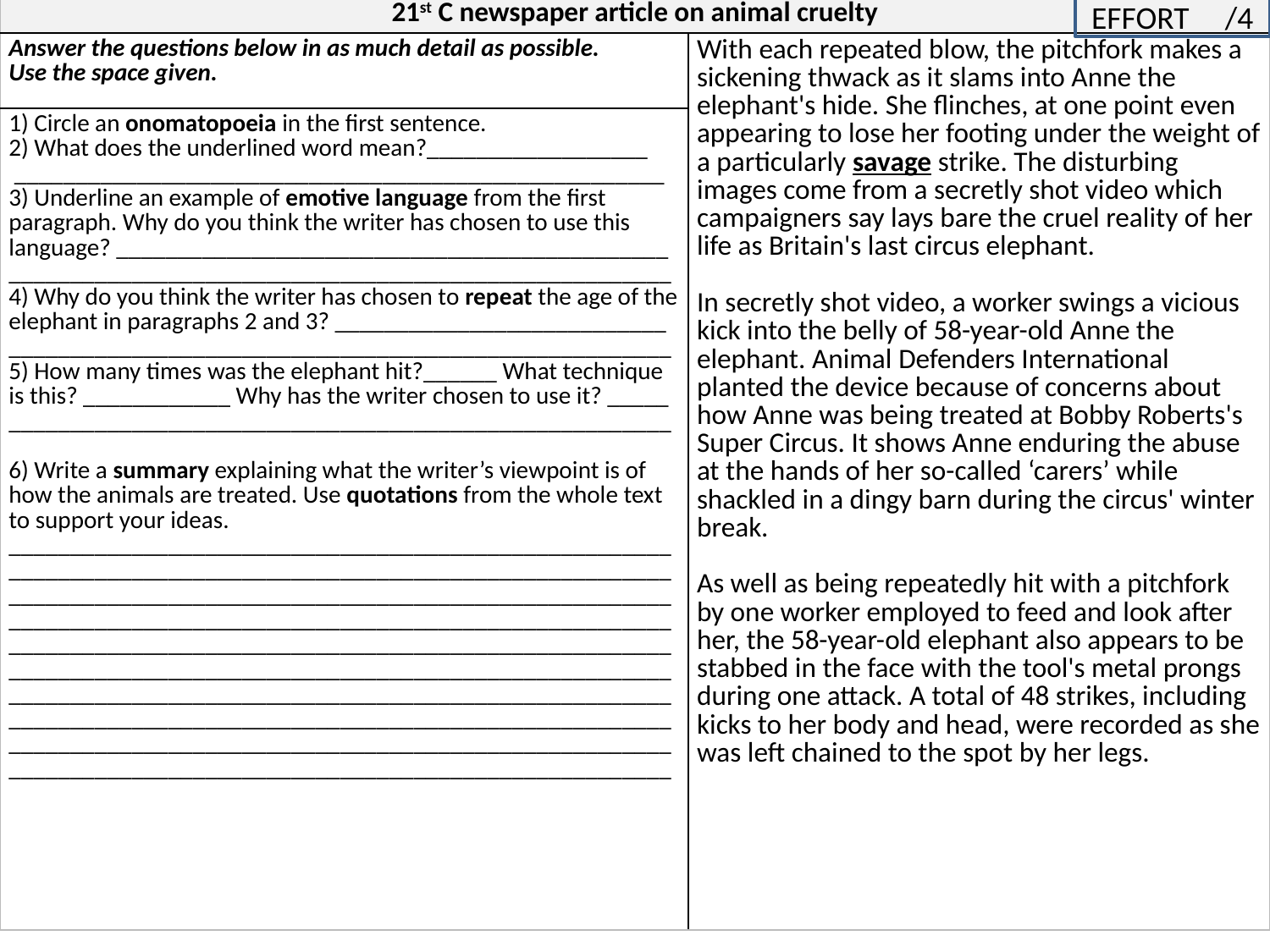

| 21st C newspaper article on animal cruelty |  |
| --- | --- |
| Answer the questions below in as much detail as possible. Use the space given. | With each repeated blow, the pitchfork makes a sickening thwack as it slams into Anne the elephant's hide. She flinches, at one point even appearing to lose her footing under the weight of a particularly savage strike. The disturbing images come from a secretly shot video which campaigners say lays bare the cruel reality of her life as Britain's last circus elephant. In secretly shot video, a worker swings a vicious kick into the belly of 58-year-old Anne the elephant. Animal Defenders International planted the device because of concerns about how Anne was being treated at Bobby Roberts's Super Circus. It shows Anne enduring the abuse at the hands of her so-called ‘carers’ while shackled in a dingy barn during the circus' winter break. As well as being repeatedly hit with a pitchfork by one worker employed to feed and look after her, the 58-year-old elephant also appears to be stabbed in the face with the tool's metal prongs during one attack. A total of 48 strikes, including kicks to her body and head, were recorded as she was left chained to the spot by her legs. |
| 1) Circle an onomatopoeia in the first sentence. 2) What does the underlined word mean?\_\_\_\_\_\_\_\_\_\_\_\_\_\_\_\_\_\_ \_\_\_\_\_\_\_\_\_\_\_\_\_\_\_\_\_\_\_\_\_\_\_\_\_\_\_\_\_\_\_\_\_\_\_\_\_\_\_\_\_\_\_\_\_\_\_\_\_\_\_\_\_ 3) Underline an example of emotive language from the first paragraph. Why do you think the writer has chosen to use this language? \_\_\_\_\_\_\_\_\_\_\_\_\_\_\_\_\_\_\_\_\_\_\_\_\_\_\_\_\_\_\_\_\_\_\_\_\_\_\_\_\_\_\_\_\_ \_\_\_\_\_\_\_\_\_\_\_\_\_\_\_\_\_\_\_\_\_\_\_\_\_\_\_\_\_\_\_\_\_\_\_\_\_\_\_\_\_\_\_\_\_\_\_\_\_\_\_\_\_\_ 4) Why do you think the writer has chosen to repeat the age of the elephant in paragraphs 2 and 3? \_\_\_\_\_\_\_\_\_\_\_\_\_\_\_\_\_\_\_\_\_\_\_\_\_\_\_ \_\_\_\_\_\_\_\_\_\_\_\_\_\_\_\_\_\_\_\_\_\_\_\_\_\_\_\_\_\_\_\_\_\_\_\_\_\_\_\_\_\_\_\_\_\_\_\_\_\_\_\_\_\_ 5) How many times was the elephant hit?\_\_\_\_\_\_ What technique is this? \_\_\_\_\_\_\_\_\_\_\_\_ Why has the writer chosen to use it? \_\_\_\_\_ \_\_\_\_\_\_\_\_\_\_\_\_\_\_\_\_\_\_\_\_\_\_\_\_\_\_\_\_\_\_\_\_\_\_\_\_\_\_\_\_\_\_\_\_\_\_\_\_\_\_\_\_\_\_ 6) Write a summary explaining what the writer’s viewpoint is of how the animals are treated. Use quotations from the whole text to support your ideas. \_\_\_\_\_\_\_\_\_\_\_\_\_\_\_\_\_\_\_\_\_\_\_\_\_\_\_\_\_\_\_\_\_\_\_\_\_\_\_\_\_\_\_\_\_\_\_\_\_\_\_\_\_\_ \_\_\_\_\_\_\_\_\_\_\_\_\_\_\_\_\_\_\_\_\_\_\_\_\_\_\_\_\_\_\_\_\_\_\_\_\_\_\_\_\_\_\_\_\_\_\_\_\_\_\_\_\_\_\_\_\_\_\_\_\_\_\_\_\_\_\_\_\_\_\_\_\_\_\_\_\_\_\_\_\_\_\_\_\_\_\_\_\_\_\_\_\_\_\_\_\_\_\_\_\_\_\_\_\_\_\_\_\_\_\_\_\_\_\_\_\_\_\_\_\_\_\_\_\_\_\_\_\_\_\_\_\_\_\_\_\_\_\_\_\_\_\_\_\_\_\_\_\_\_\_\_\_\_\_\_\_\_\_\_\_\_\_\_\_\_\_\_\_\_\_\_\_\_\_\_\_\_\_\_\_\_\_\_\_\_\_\_\_\_\_\_\_\_\_\_\_\_\_\_\_\_\_\_\_\_\_\_\_\_\_\_\_\_\_\_\_\_\_\_\_\_\_\_\_\_\_\_\_\_\_\_\_\_\_\_\_\_\_\_\_\_\_\_\_\_\_\_\_\_\_\_\_\_\_\_\_\_\_\_\_\_\_\_\_\_\_\_\_\_\_\_\_\_\_\_\_\_\_\_\_\_\_\_\_\_\_\_\_\_\_\_\_\_\_\_\_\_\_\_\_\_\_\_\_\_\_\_\_\_\_\_\_\_\_\_\_\_\_\_\_\_\_\_\_\_\_\_\_\_\_\_\_\_\_\_\_\_\_\_\_\_\_\_\_\_\_\_\_\_\_\_\_\_\_\_\_\_\_\_\_\_\_\_\_\_\_\_\_\_\_\_\_\_\_\_\_\_\_\_\_\_\_\_\_\_\_\_\_\_\_\_\_\_\_\_\_\_\_\_\_\_\_\_\_\_\_\_\_\_\_\_\_\_\_\_\_\_\_\_\_\_\_\_\_\_\_\_\_\_\_\_\_\_\_\_\_\_\_\_\_\_\_\_\_\_\_\_\_\_\_\_\_\_\_\_\_\_\_\_\_\_\_\_\_\_\_\_\_\_\_\_\_\_\_\_\_\_\_\_\_\_\_\_\_\_ |  |
EFFORT     /4